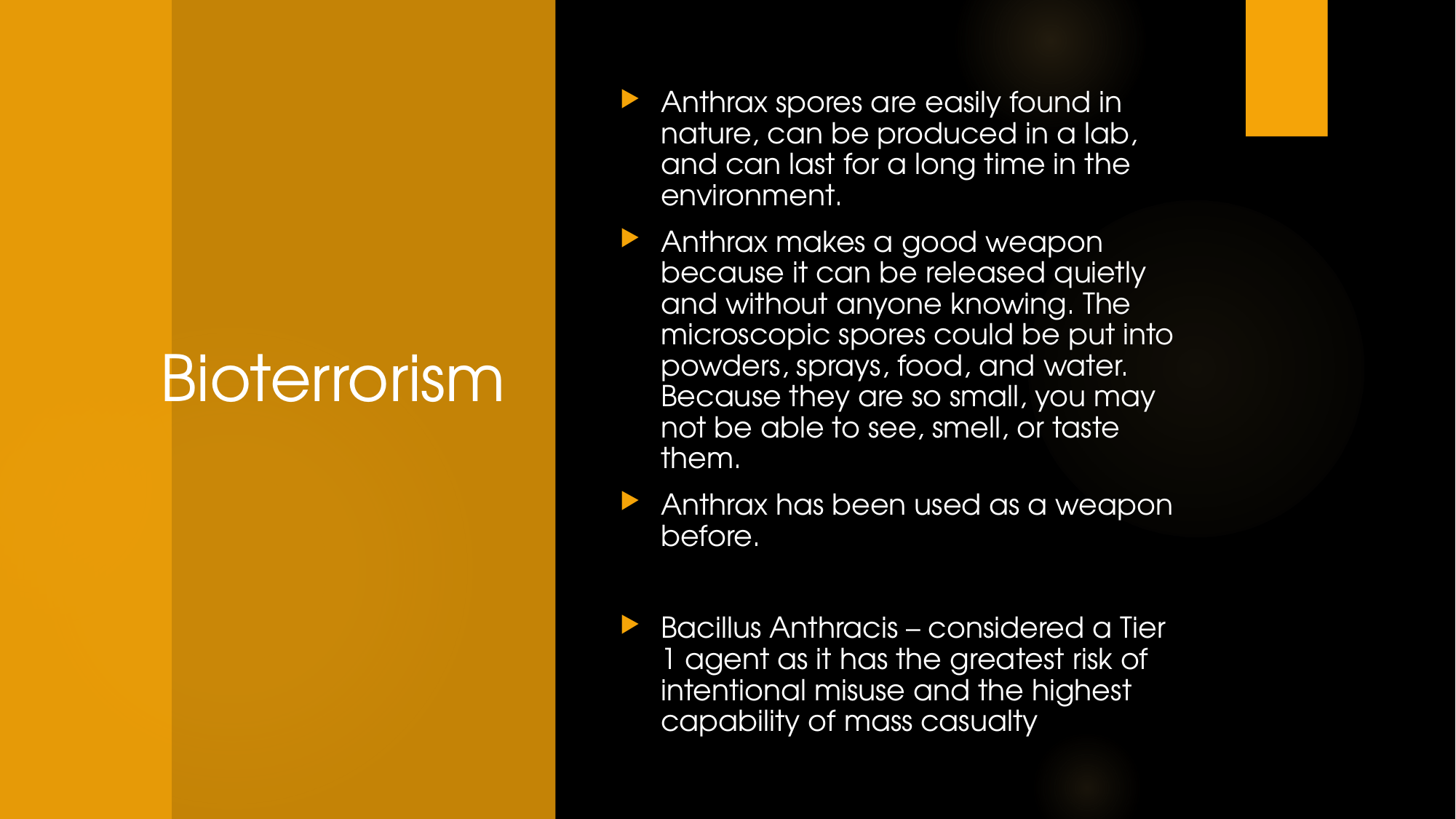

# Bioterrorism
Anthrax spores are easily found in nature, can be produced in a lab, and can last for a long time in the environment.
Anthrax makes a good weapon because it can be released quietly and without anyone knowing. The microscopic spores could be put into powders, sprays, food, and water. Because they are so small, you may not be able to see, smell, or taste them.
Anthrax has been used as a weapon before.

Bacillus Anthracis – considered a Tier 1 agent as it has the greatest risk of intentional misuse and the highest capability of mass casualty